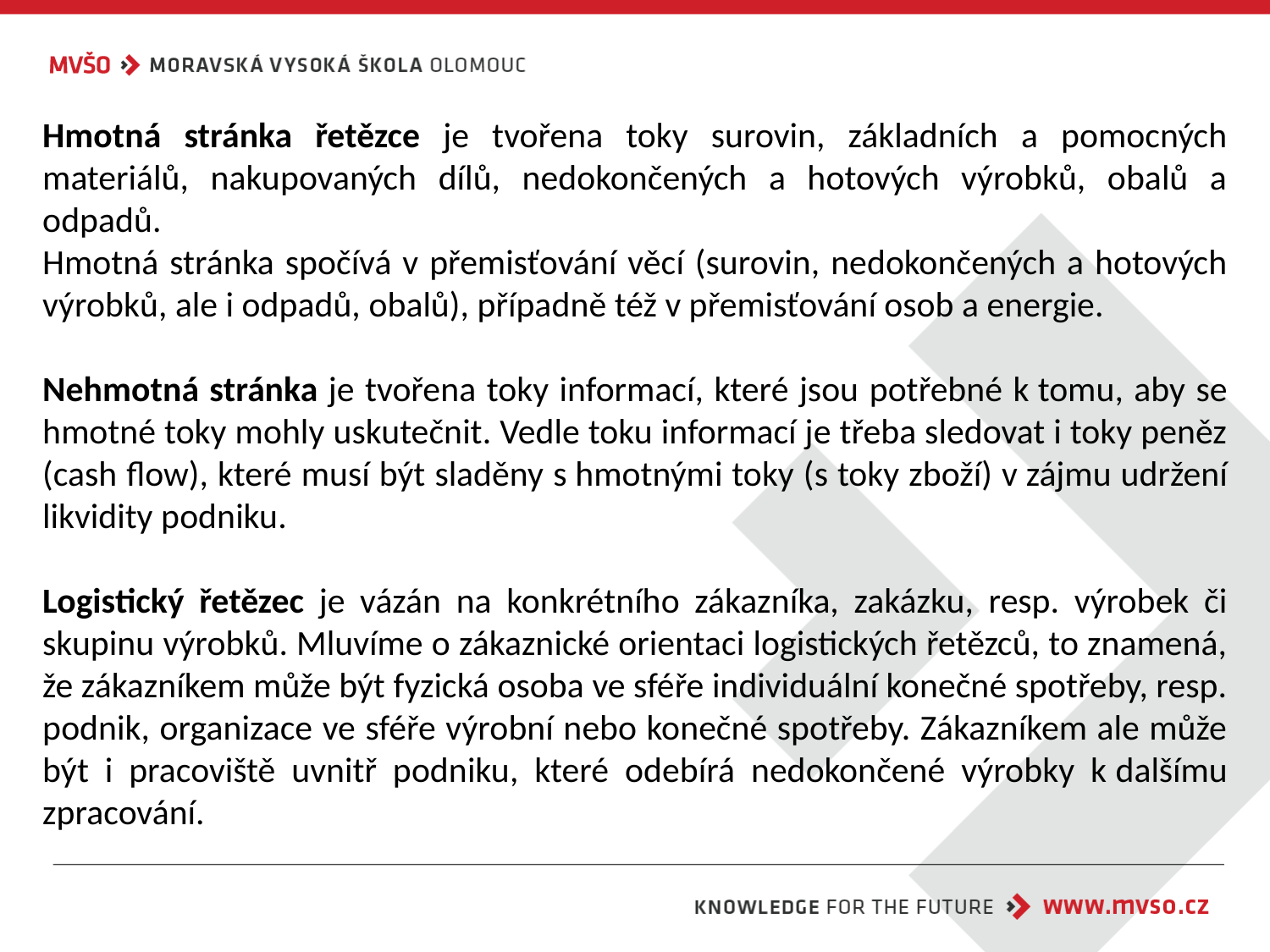

Hmotná stránka řetězce je tvořena toky surovin, základních a pomocných materiálů, nakupovaných dílů, nedokončených a hotových výrobků, obalů a odpadů.
Hmotná stránka spočívá v přemisťování věcí (surovin, nedokončených a hotových výrobků, ale i odpadů, obalů), případně též v přemisťování osob a energie.

Nehmotná stránka je tvořena toky informací, které jsou potřebné k tomu, aby se hmotné toky mohly uskutečnit. Vedle toku informací je třeba sledovat i toky peněz (cash flow), které musí být sladěny s hmotnými toky (s toky zboží) v zájmu udržení likvidity podniku.

Logistický řetězec je vázán na konkrétního zákazníka, zakázku, resp. výrobek či skupinu výrobků. Mluvíme o zákaznické orientaci logistických řetězců, to znamená, že zákazníkem může být fyzická osoba ve sféře individuální konečné spotřeby, resp. podnik, organizace ve sféře výrobní nebo konečné spotřeby. Zákazníkem ale může být i pracoviště uvnitř podniku, které odebírá nedokončené výrobky k dalšímu zpracování.